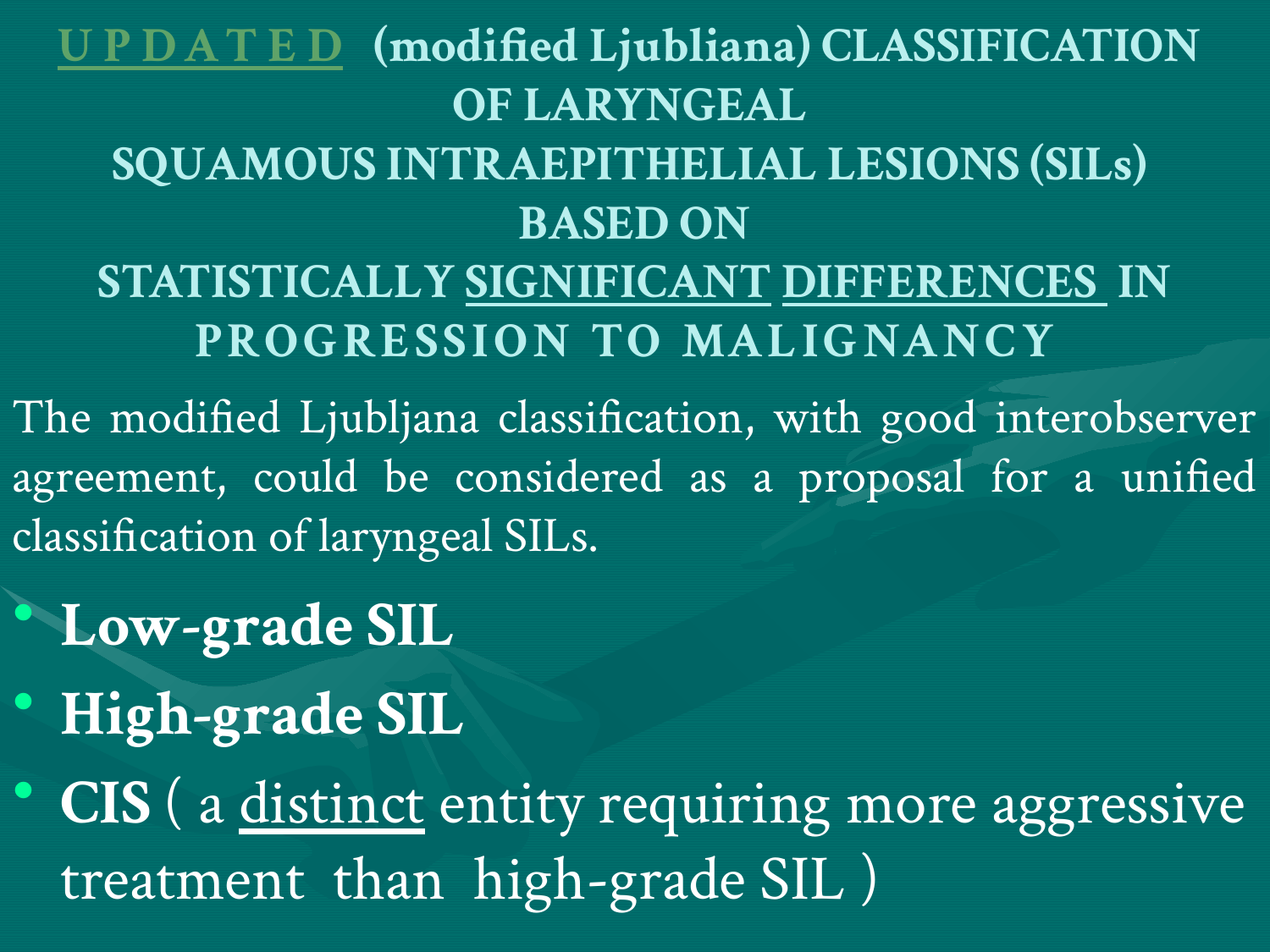

# UPDATED (modified Ljubliana) CLASSIFICATION OF LARYNGEAL SQUAMOUS INTRAEPITHELIAL LESIONS (SILs) BASED ON STATISTICALLY SIGNIFICANT DIFFERENCES  IN PROGRESSION TO MALIGNANCY
The modified Ljubljana classification, with good interobserver agreement, could be considered as a proposal for a unified classification of laryngeal SILs.
Low-grade SIL
High-grade SIL
CIS ( a distinct entity requiring more aggressive treatment  than  high-grade SIL )